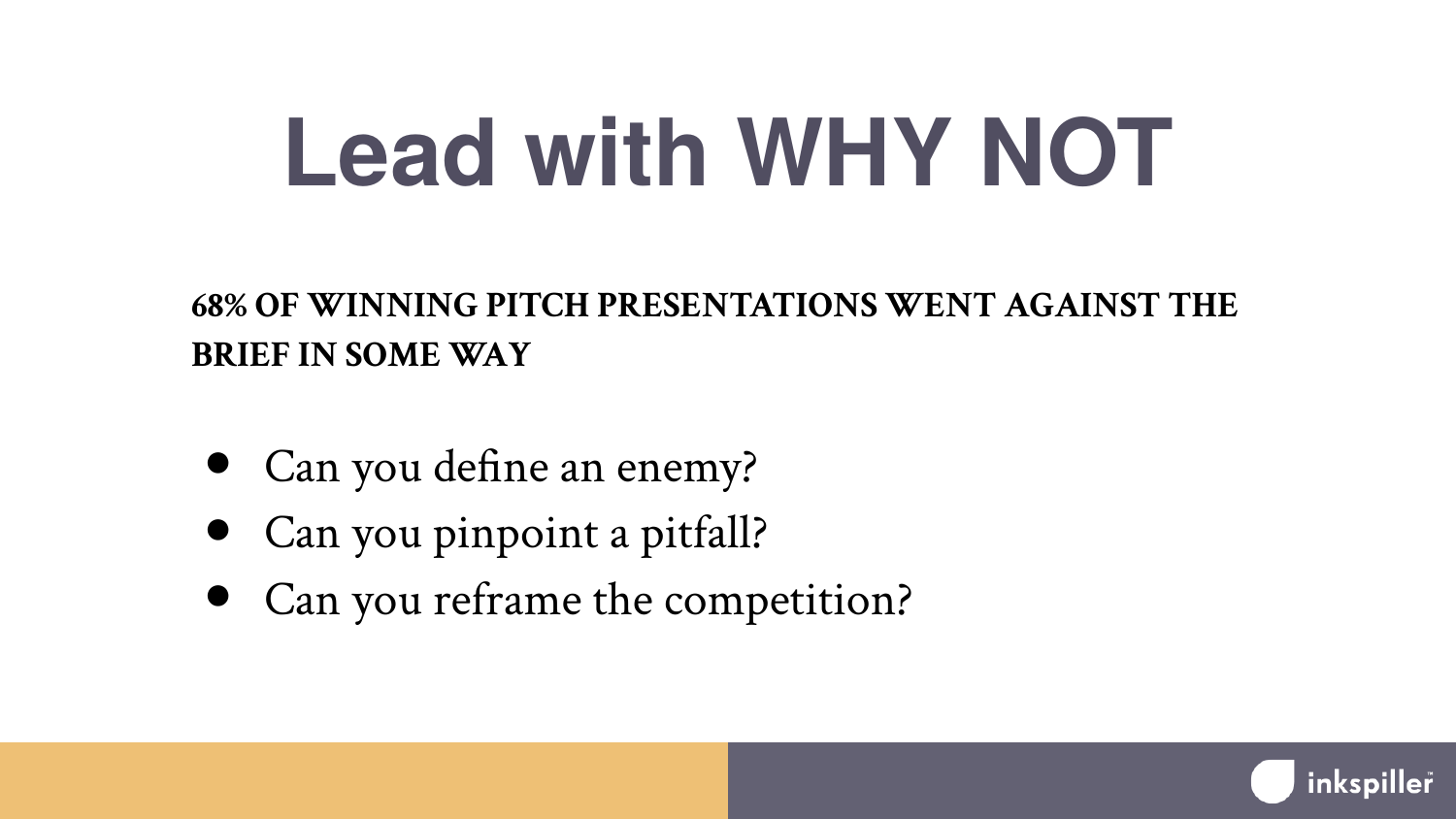

# Lead with WHY NOT
68% OF WINNING PITCH PRESENTATIONS WENT AGAINST THE BRIEF IN SOME WAY

Can you define an enemy?
Can you pinpoint a pitfall?
Can you reframe the competition?